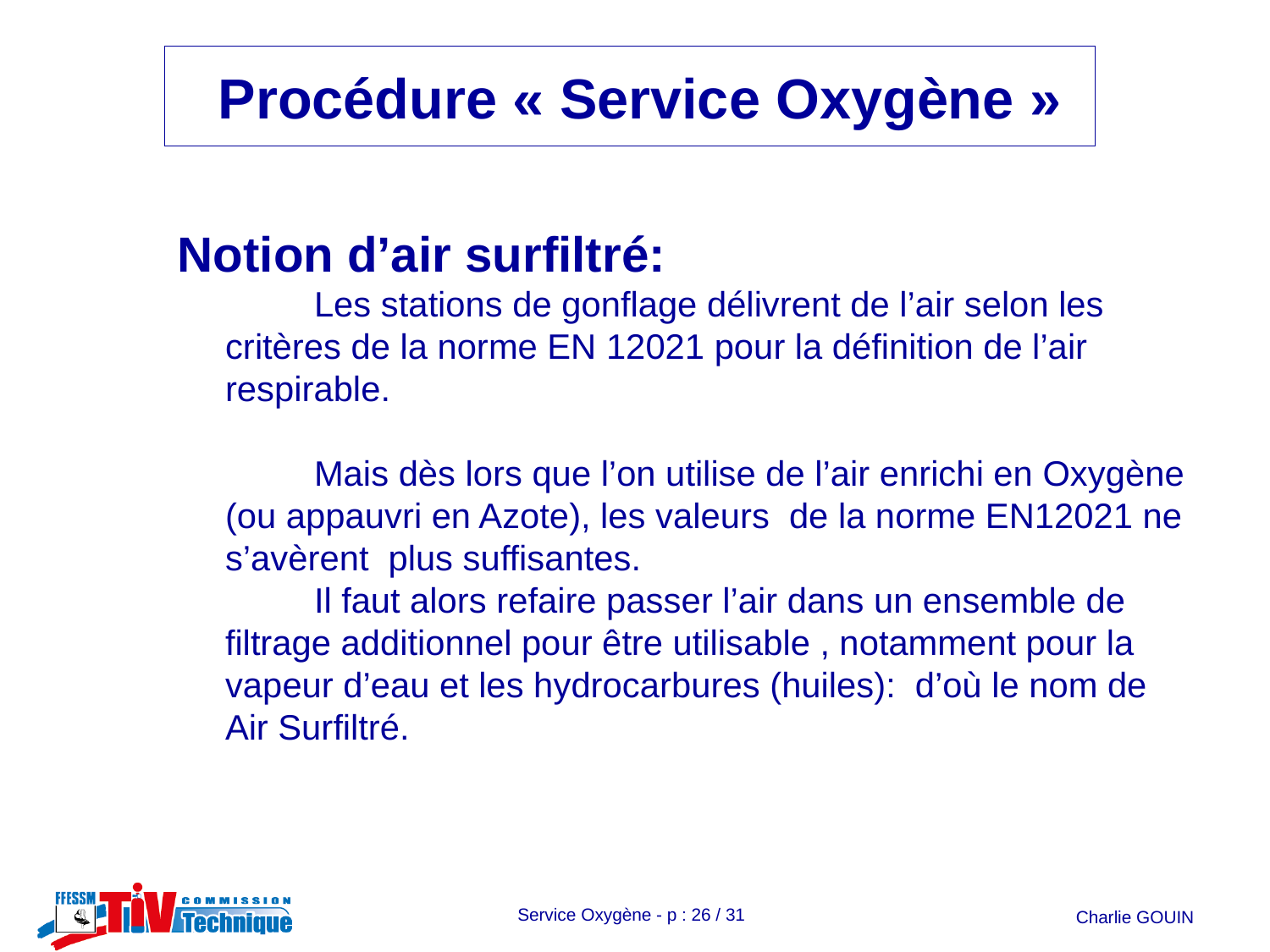

# ce
Notion d’air surfiltré:
Les stations de gonflage délivrent de l’air selon les critères de la norme EN 12021 pour la définition de l’air respirable.

Mais dès lors que l’on utilise de l’air enrichi en Oxygène (ou appauvri en Azote), les valeurs  de la norme EN12021 ne s’avèrent  plus suffisantes.
Il faut alors refaire passer l’air dans un ensemble de filtrage additionnel pour être utilisable , notamment pour la vapeur d’eau et les hydrocarbures (huiles):  d’où le nom de Air Surfiltré.

Ces c